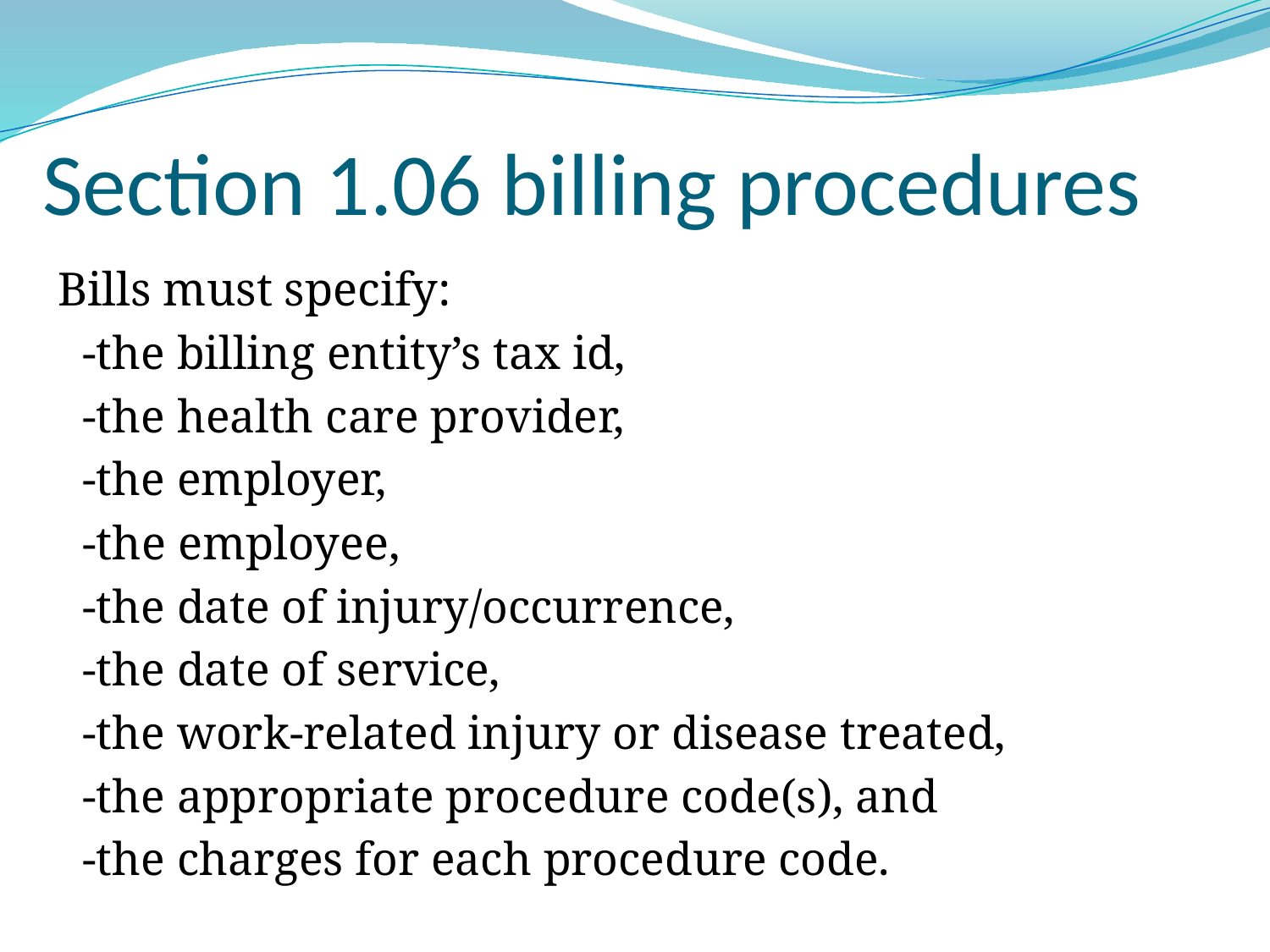

# Section 1.06 billing procedures
Bills must specify:
-the billing entity’s tax id,
-the health care provider,
-the employer,
-the employee,
-the date of injury/occurrence,
-the date of service,
-the work-related injury or disease treated,
-the appropriate procedure code(s), and
-the charges for each procedure code.